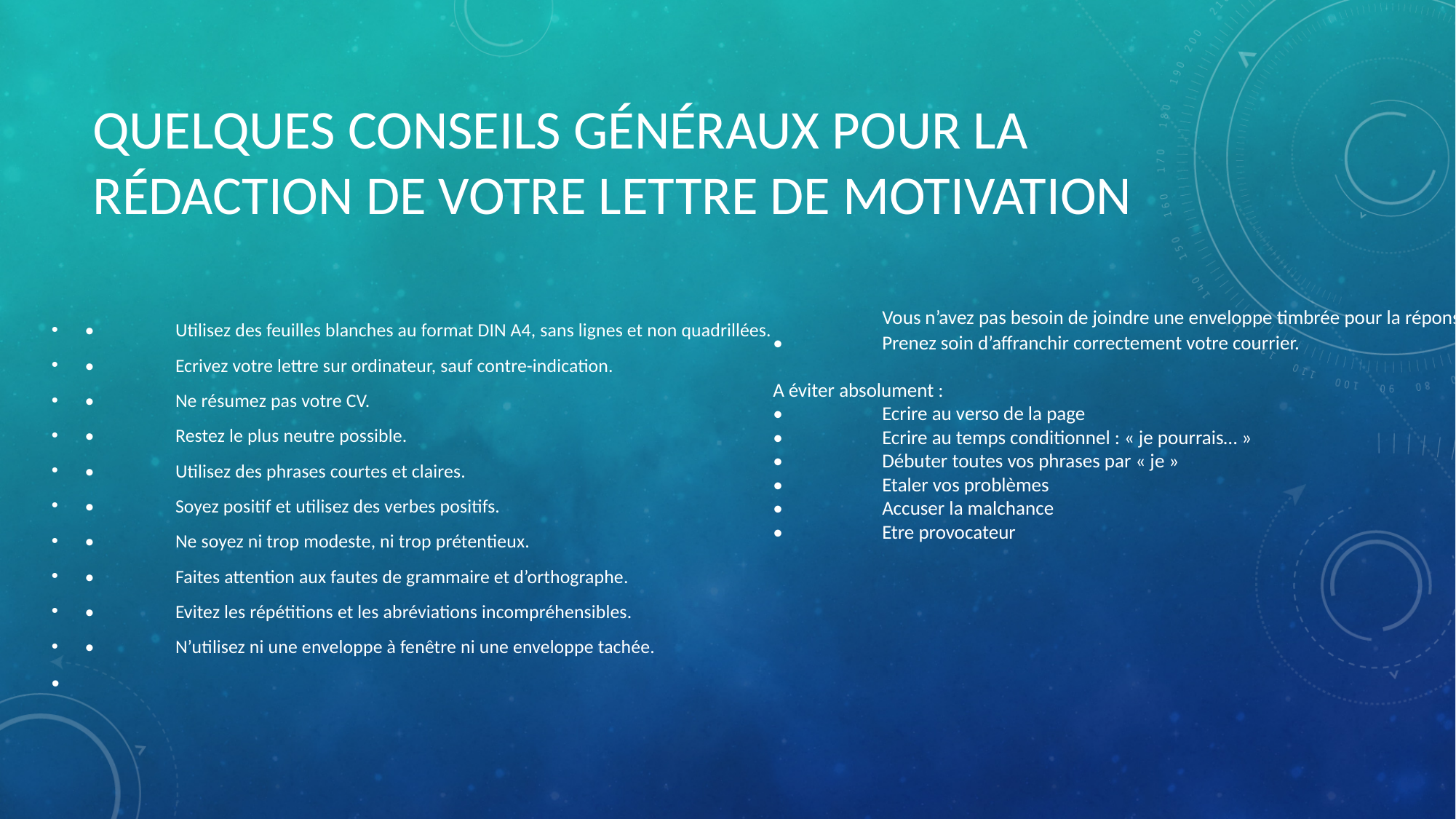

# Quelques conseils généraux pour la rédaction de votre lettre de motivation
	Vous n’avez pas besoin de joindre une enveloppe timbrée pour la réponse.
•	Prenez soin d’affranchir correctement votre courrier.

A éviter absolument :
•	Ecrire au verso de la page
•	Ecrire au temps conditionnel : « je pourrais… »
•	Débuter toutes vos phrases par « je »
•	Etaler vos problèmes
•	Accuser la malchance
•	Etre provocateur
•	Utilisez des feuilles blanches au format DIN A4, sans lignes et non quadrillées.
•	Ecrivez votre lettre sur ordinateur, sauf contre-indication.
•	Ne résumez pas votre CV.
•	Restez le plus neutre possible.
•	Utilisez des phrases courtes et claires.
•	Soyez positif et utilisez des verbes positifs.
•	Ne soyez ni trop modeste, ni trop prétentieux.
•	Faites attention aux fautes de grammaire et d’orthographe.
•	Evitez les répétitions et les abréviations incompréhensibles.
•	N’utilisez ni une enveloppe à fenêtre ni une enveloppe tachée.